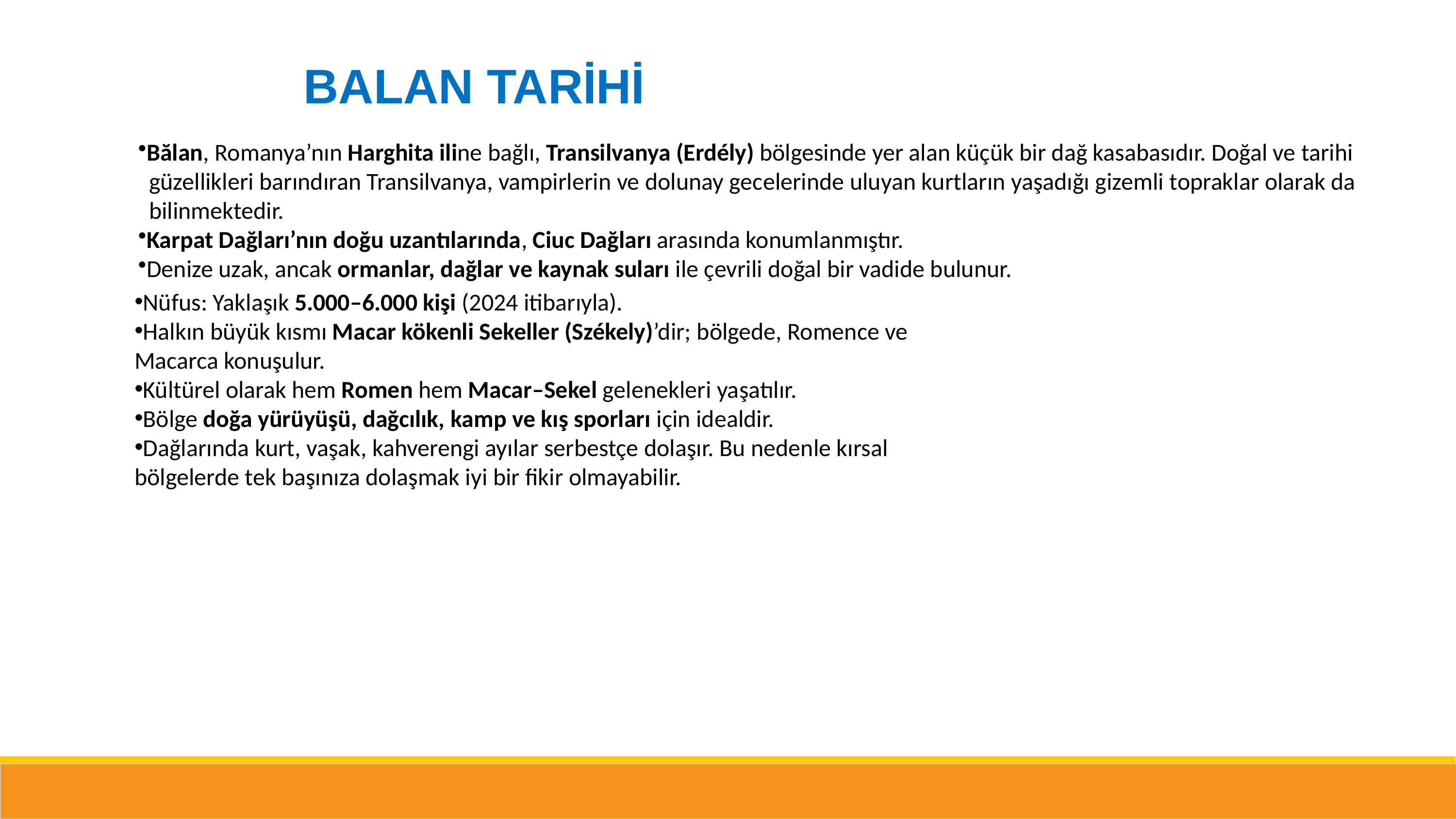

BALAN TARİHİ
Bălan, Romanya’nın Harghita iline bağlı, Transilvanya (Erdély) bölgesinde yer alan küçük bir dağ kasabasıdır. Doğal ve tarihi
  güzellikleri barındıran Transilvanya, vampirlerin ve dolunay gecelerinde uluyan kurtların yaşadığı gizemli topraklar olarak da
  bilinmektedir.
Karpat Dağları’nın doğu uzantılarında, Ciuc Dağları arasında konumlanmıştır.
Denize uzak, ancak ormanlar, dağlar ve kaynak suları ile çevrili doğal bir vadide bulunur.
Nüfus: Yaklaşık 5.000–6.000 kişi (2024 itibarıyla).
Halkın büyük kısmı Macar kökenli Sekeller (Székely)’dir; bölgede, Romence ve Macarca konuşulur.
Kültürel olarak hem Romen hem Macar–Sekel gelenekleri yaşatılır.
Bölge doğa yürüyüşü, dağcılık, kamp ve kış sporları için idealdir.
Dağlarında kurt, vaşak, kahverengi ayılar serbestçe dolaşır. Bu nedenle kırsal bölgelerde tek başınıza dolaşmak iyi bir fikir olmayabilir.